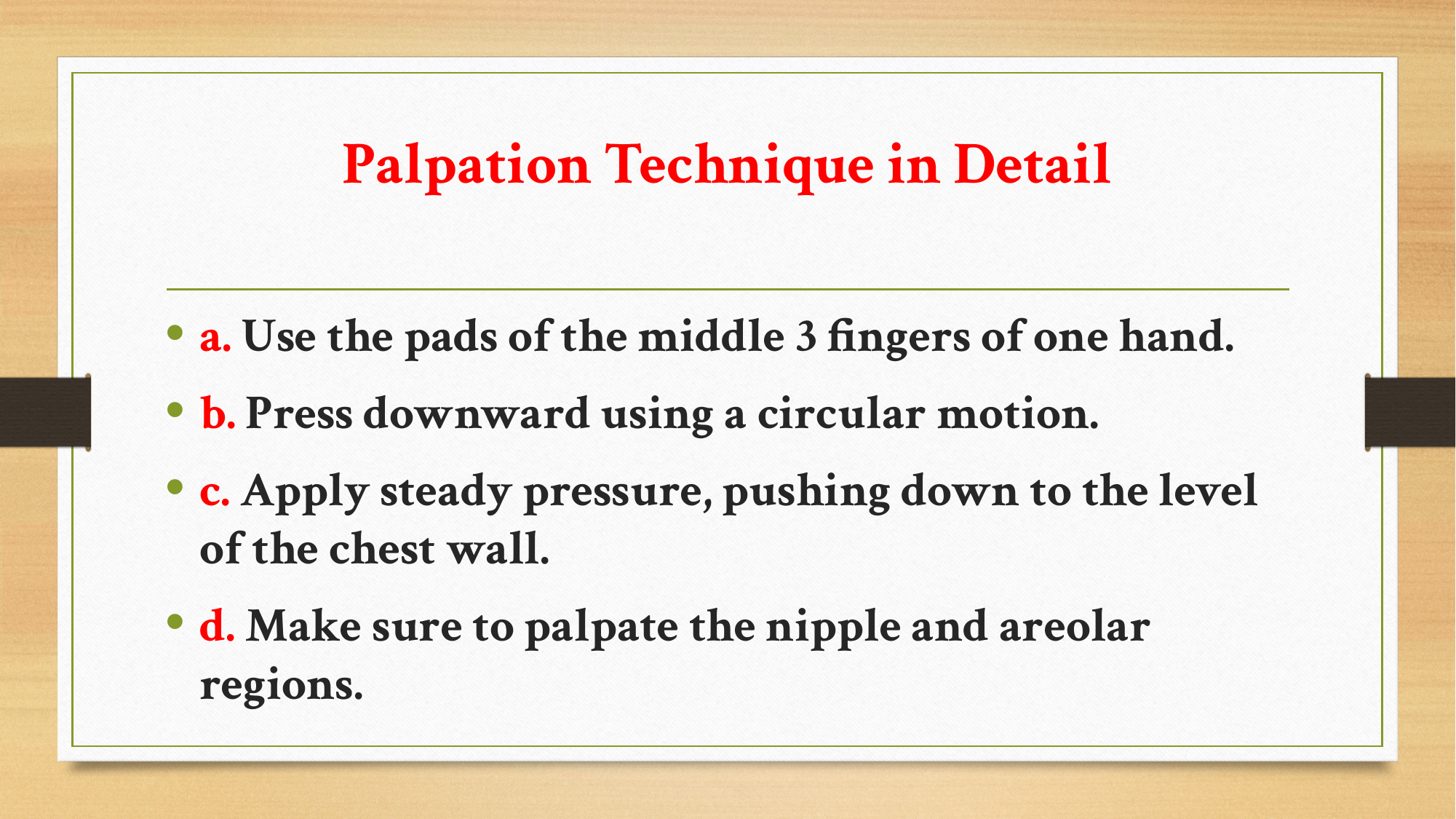

# Palpation Technique in Detail
a. Use the pads of the middle 3 fingers of one hand.
b. Press downward using a circular motion.
c. Apply steady pressure, pushing down to the level of the chest wall.
d. Make sure to palpate the nipple and areolar regions.